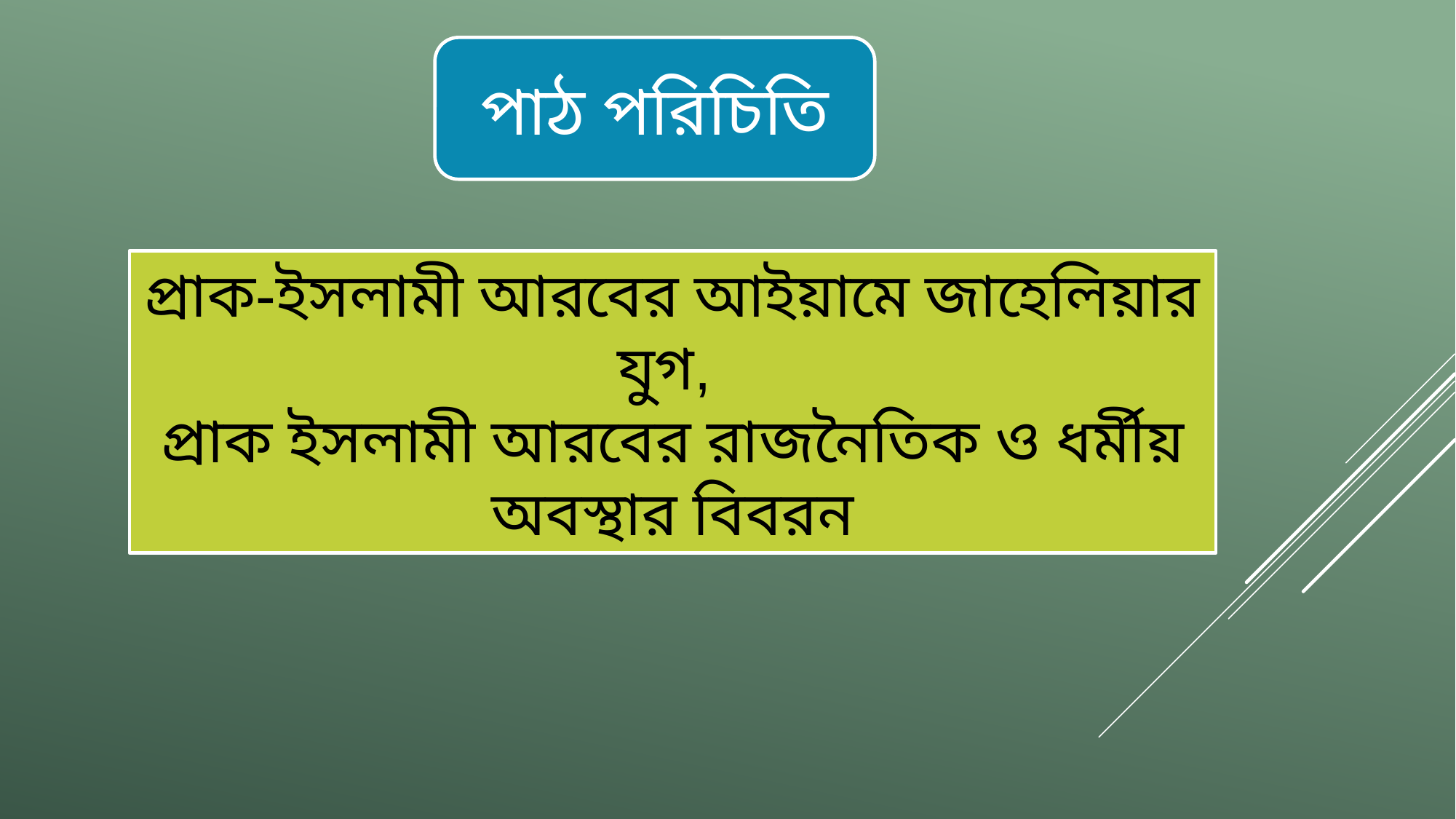

পাঠ পরিচিতি
প্রাক-ইসলামী আরবের আইয়ামে জাহেলিয়ার যুগ,
প্রাক ইসলামী আরবের রাজনৈতিক ও ধর্মীয় অবস্থার বিবরন